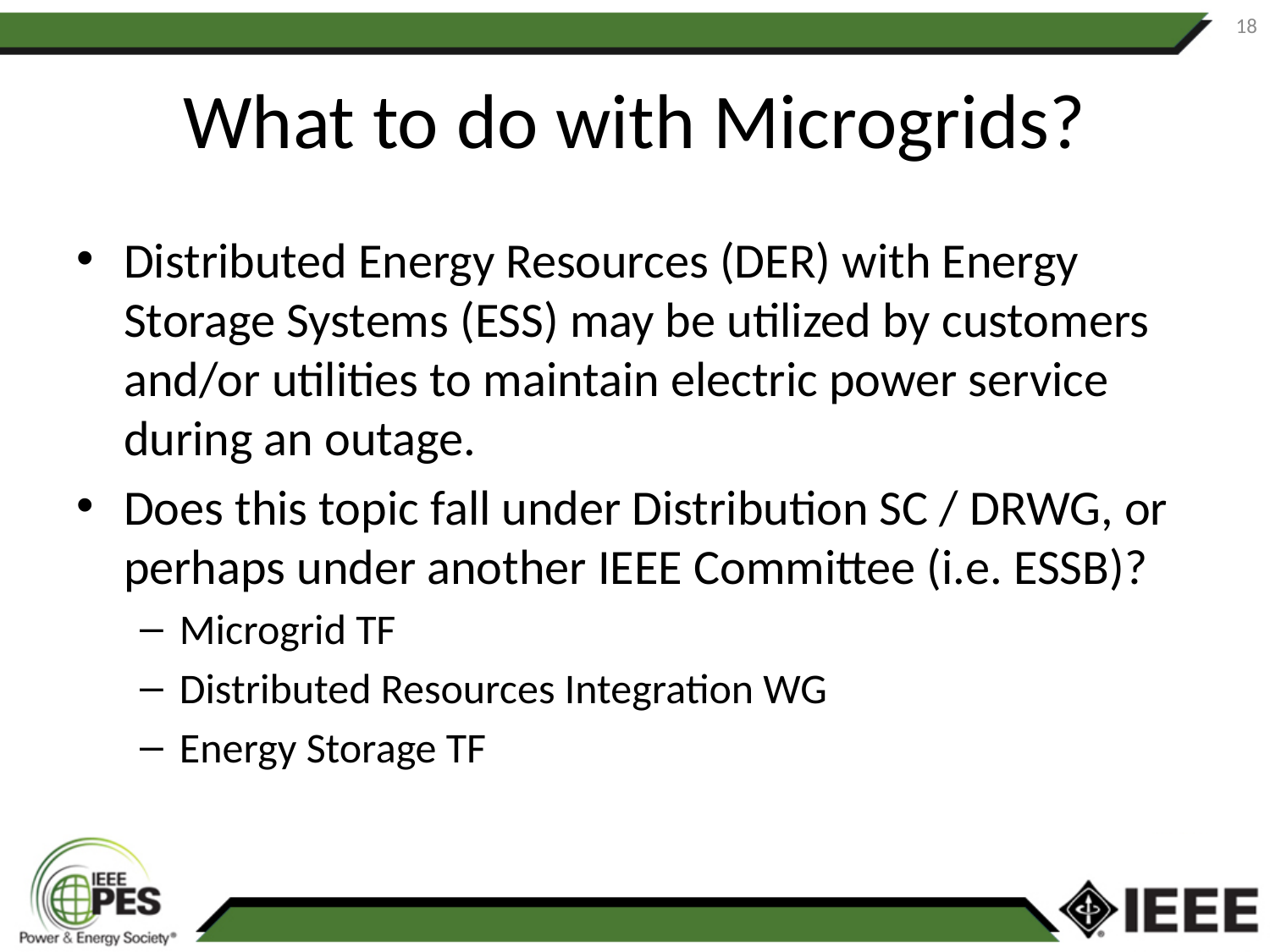

18
# What to do with Microgrids?
Distributed Energy Resources (DER) with Energy Storage Systems (ESS) may be utilized by customers and/or utilities to maintain electric power service during an outage.
Does this topic fall under Distribution SC / DRWG, or perhaps under another IEEE Committee (i.e. ESSB)?
Microgrid TF
Distributed Resources Integration WG
Energy Storage TF